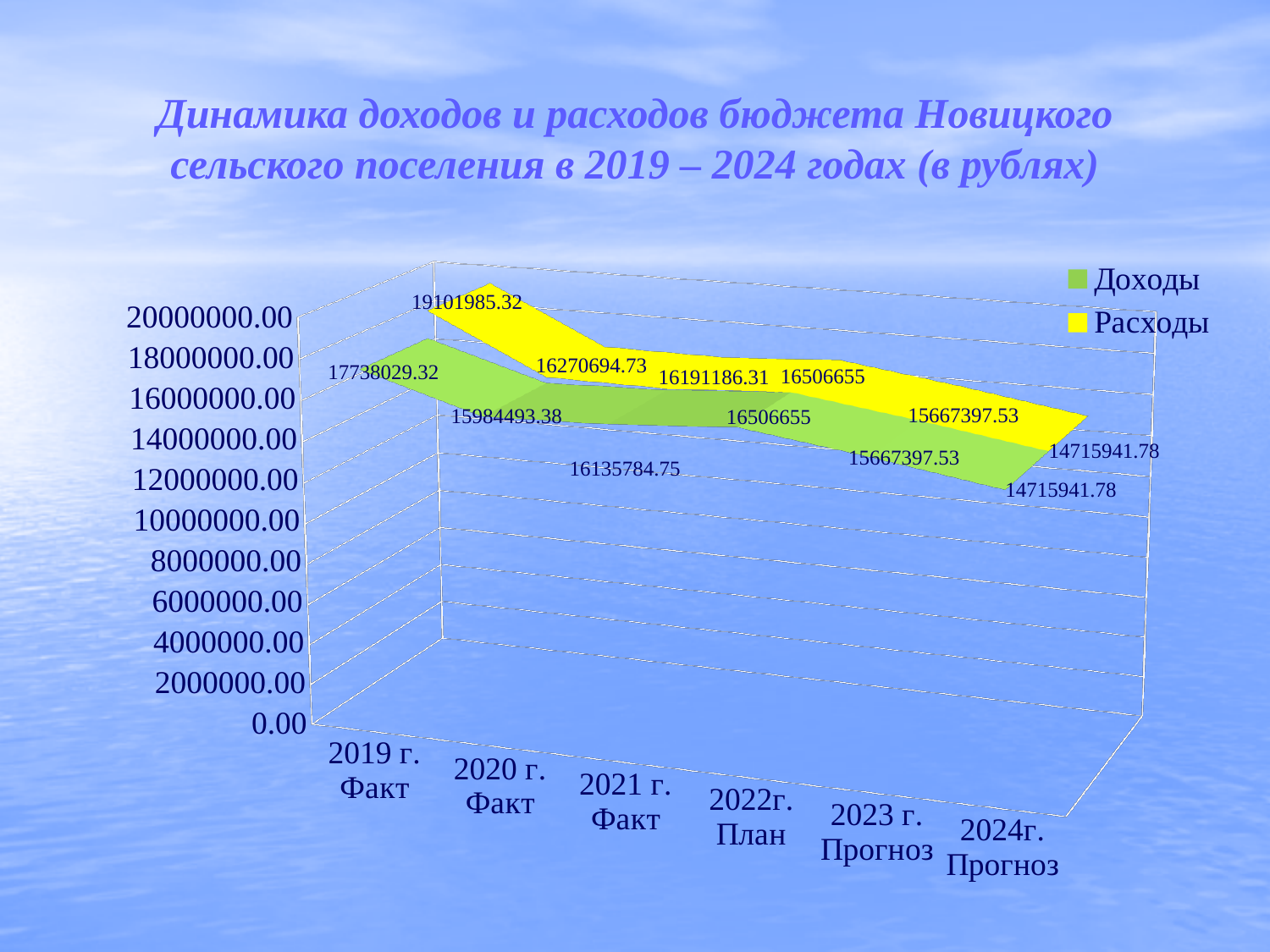

# Динамика доходов и расходов бюджета Новицкого сельского поселения в 2019 – 2024 годах (в рублях)

[unsupported chart]